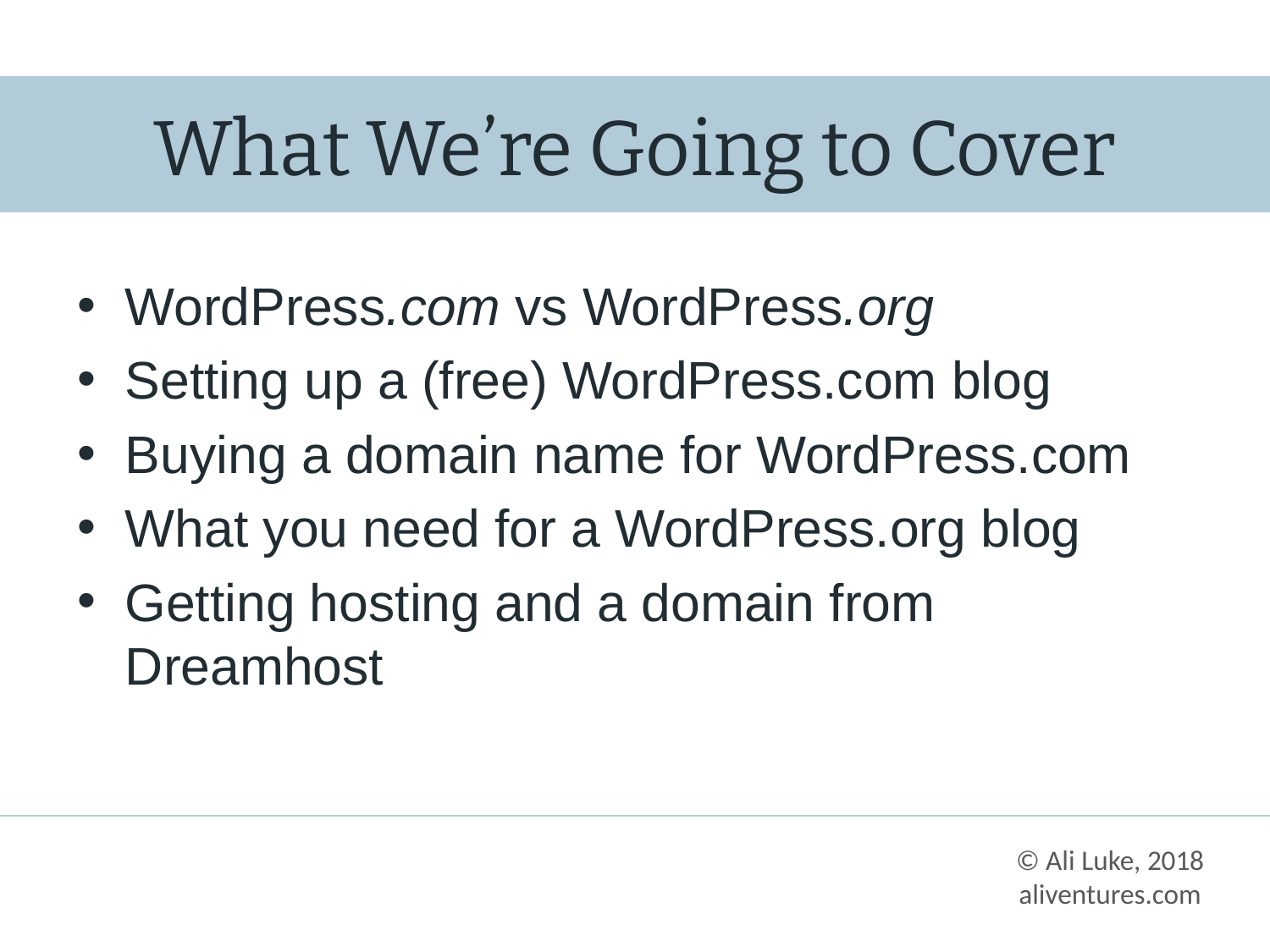

# What We’re Going to Cover
WordPress.com vs WordPress.org
Setting up a (free) WordPress.com blog
Buying a domain name for WordPress.com
What you need for a WordPress.org blog
Getting hosting and a domain from Dreamhost
© Ali Luke, 2018
aliventures.com